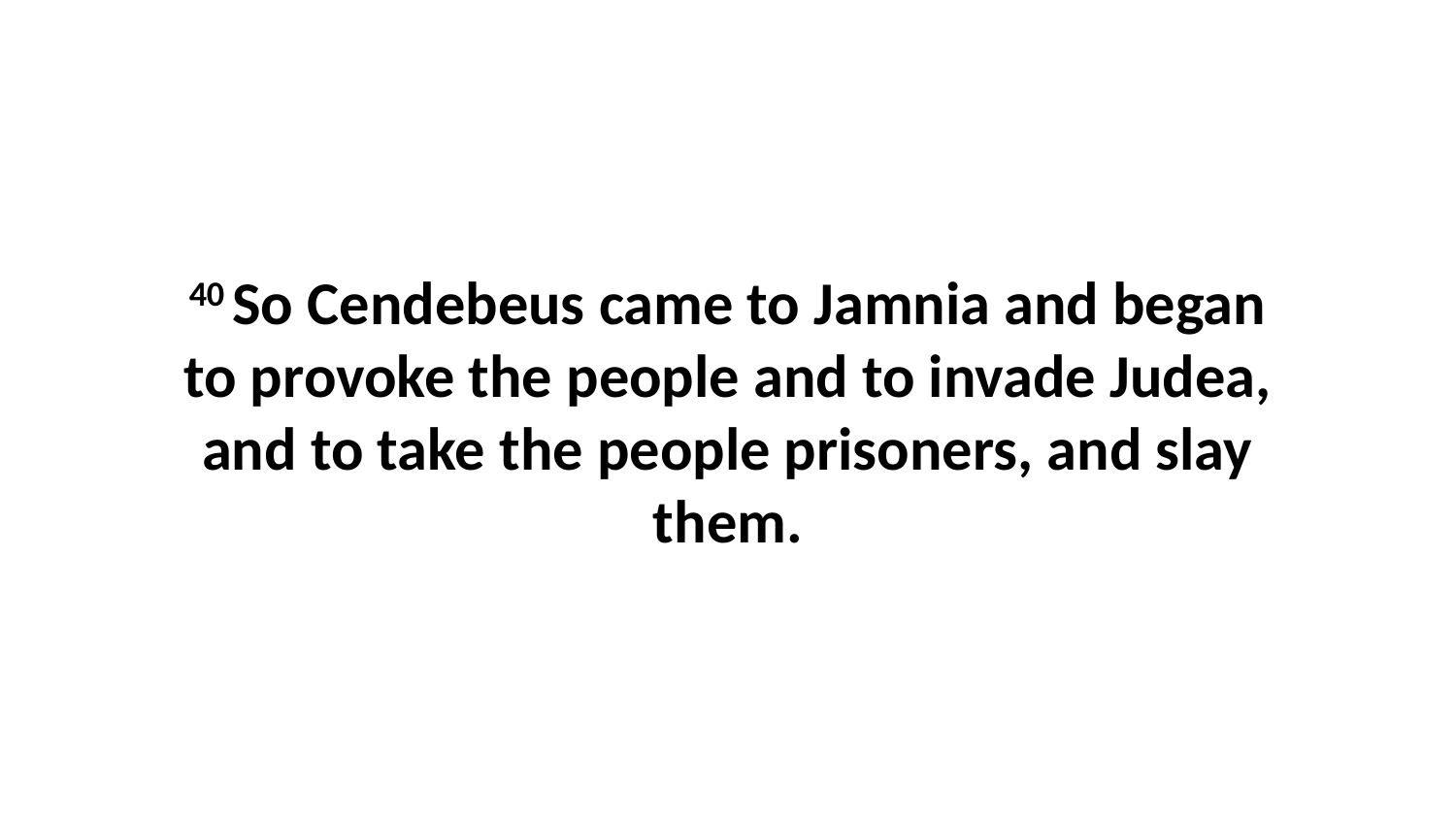

40 So Cendebeus came to Jamnia and began to provoke the people and to invade Judea, and to take the people prisoners, and slay them.